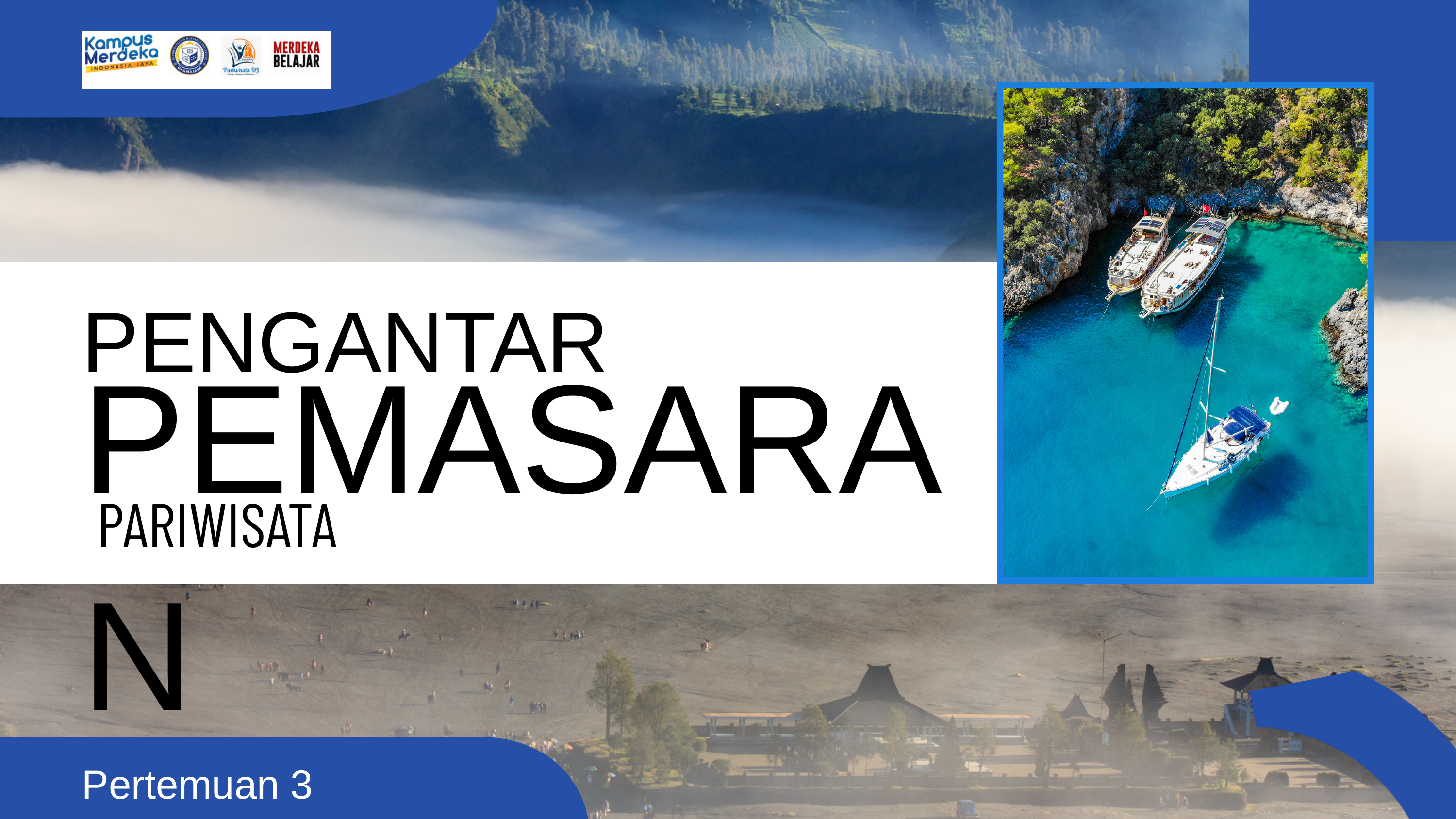

PENGANTAR
PEMASARAN
LOGO HERE
PARIWISATA

Pertemuan 3